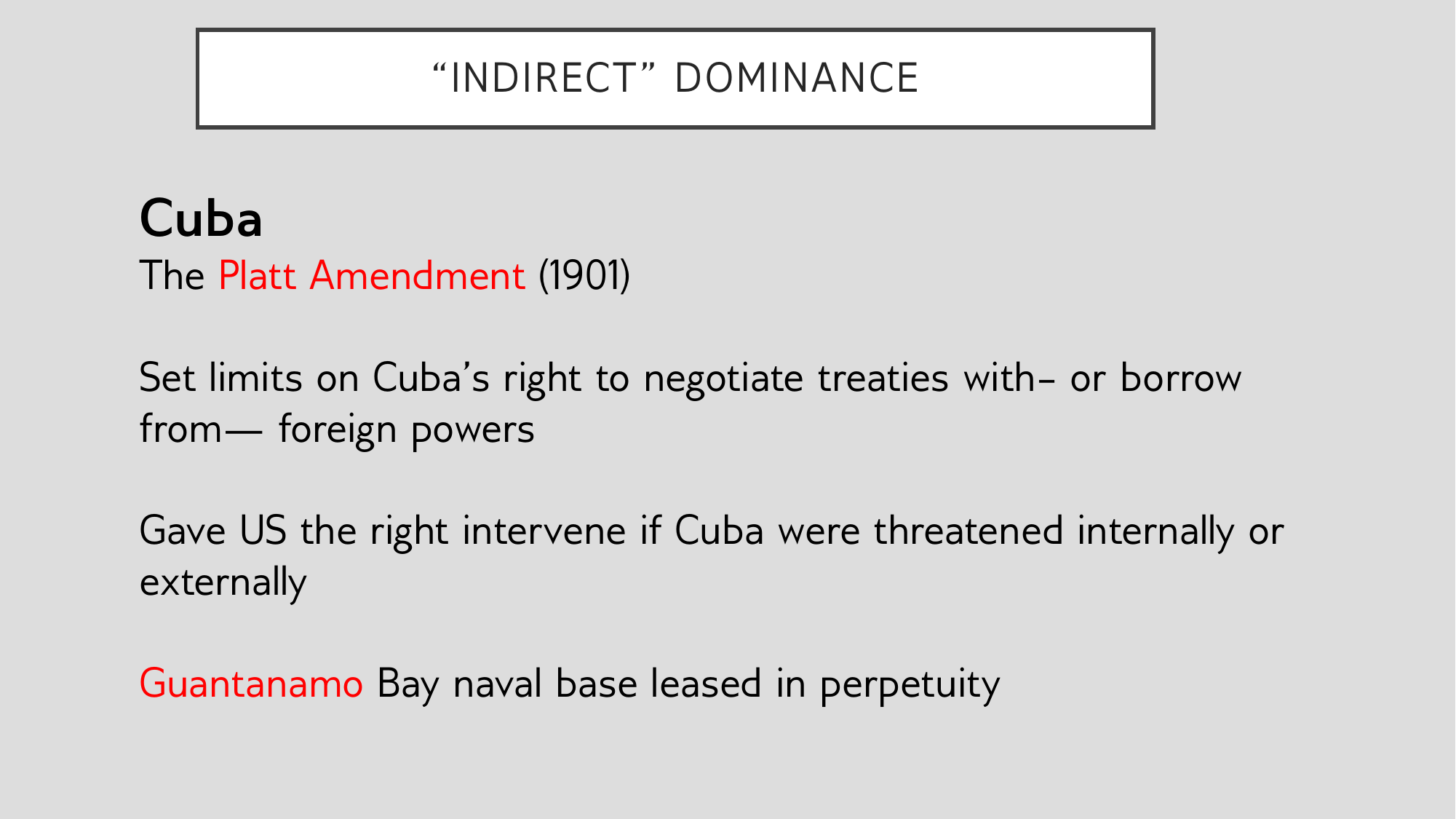

# “Indirect” dominance
Cuba
The Platt Amendment (1901)

Set limits on Cuba’s right to negotiate treaties with– or borrow from— foreign powers

Gave US the right intervene if Cuba were threatened internally or externally

Guantanamo Bay naval base leased in perpetuity